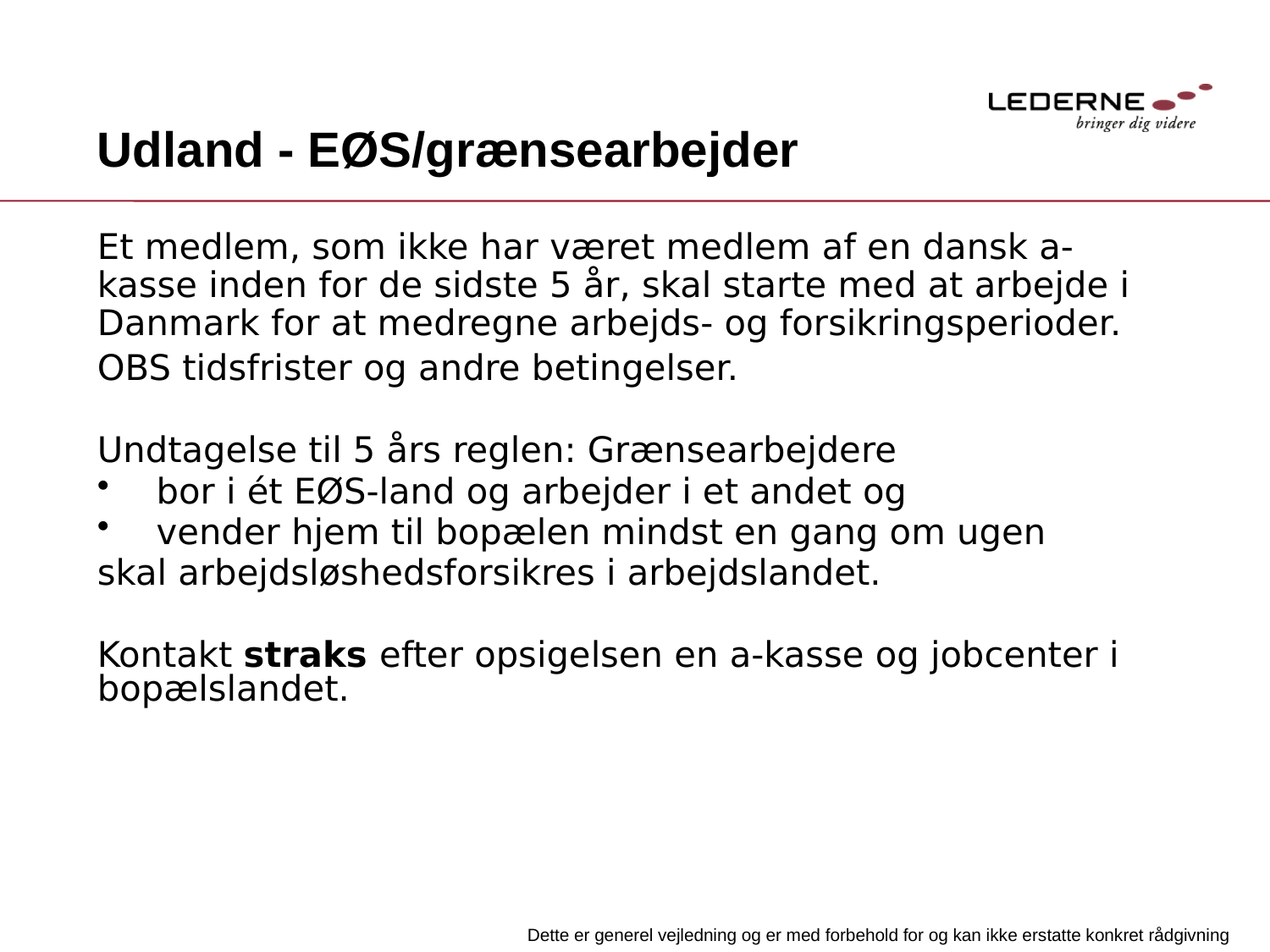

# Udland - EØS/grænsearbejder
Et medlem, som ikke har været medlem af en dansk a-kasse inden for de sidste 5 år, skal starte med at arbejde i Danmark for at medregne arbejds- og forsikringsperioder.
OBS tidsfrister og andre betingelser.

Undtagelse til 5 års reglen: Grænsearbejdere
 bor i ét EØS-land og arbejder i et andet og
 vender hjem til bopælen mindst en gang om ugen
skal arbejdsløshedsforsikres i arbejdslandet.

Kontakt straks efter opsigelsen en a-kasse og jobcenter i bopælslandet.